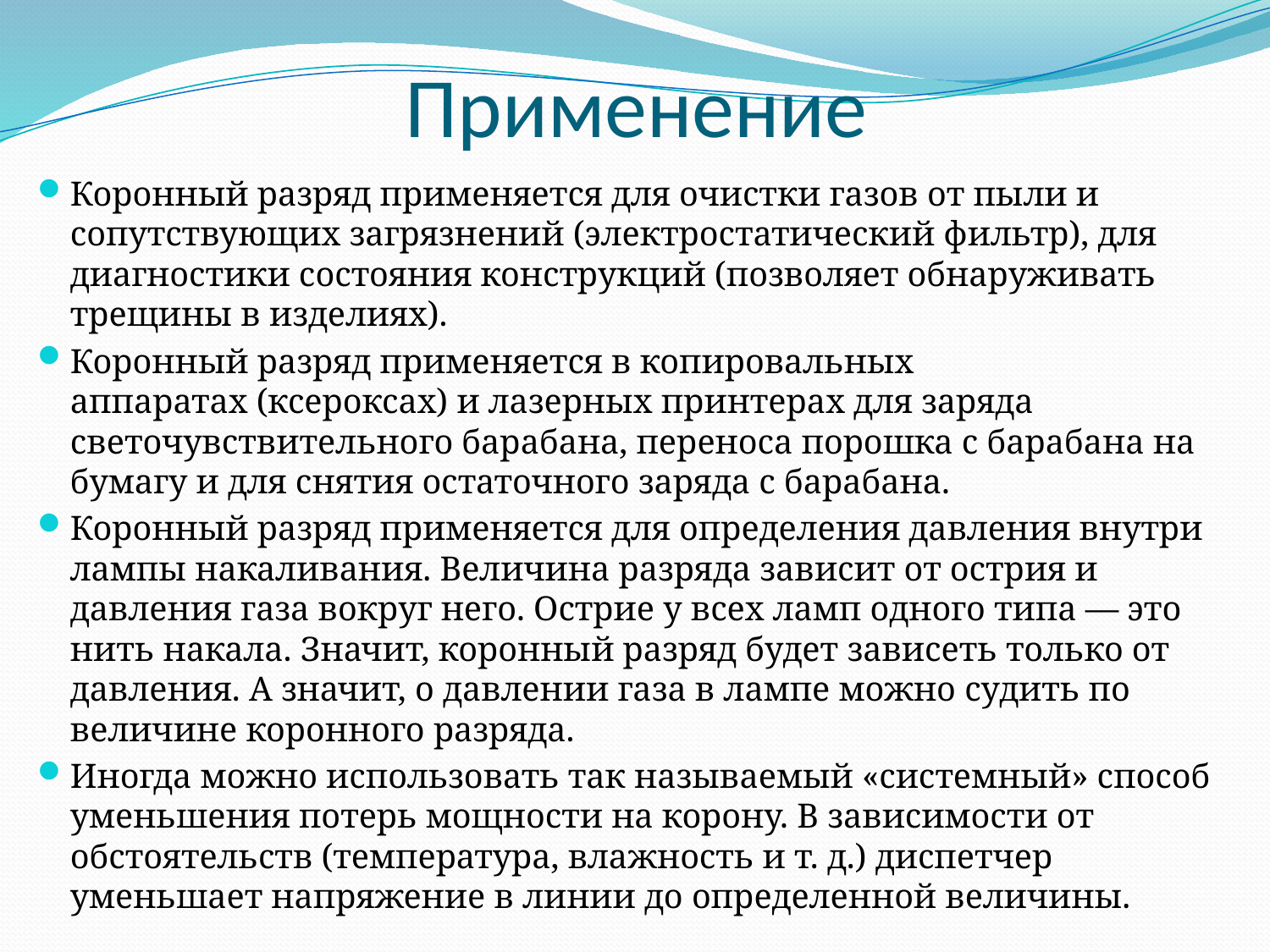

# Применение
Коронный разряд применяется для очистки газов от пыли и сопутствующих загрязнений (электростатический фильтр), для диагностики состояния конструкций (позволяет обнаруживать трещины в изделиях).
Коронный разряд применяется в копировальных аппаратах (ксероксах) и лазерных принтерах для заряда светочувствительного барабана, переноса порошка с барабана на бумагу и для снятия остаточного заряда с барабана.
Коронный разряд применяется для определения давления внутри лампы накаливания. Величина разряда зависит от острия и давления газа вокруг него. Острие у всех ламп одного типа — это нить накала. Значит, коронный разряд будет зависеть только от давления. А значит, о давлении газа в лампе можно судить по величине коронного разряда.
Иногда можно использовать так называемый «системный» способ уменьшения потерь мощности на корону. В зависимости от обстоятельств (температура, влажность и т. д.) диспетчер уменьшает напряжение в линии до определенной величины.